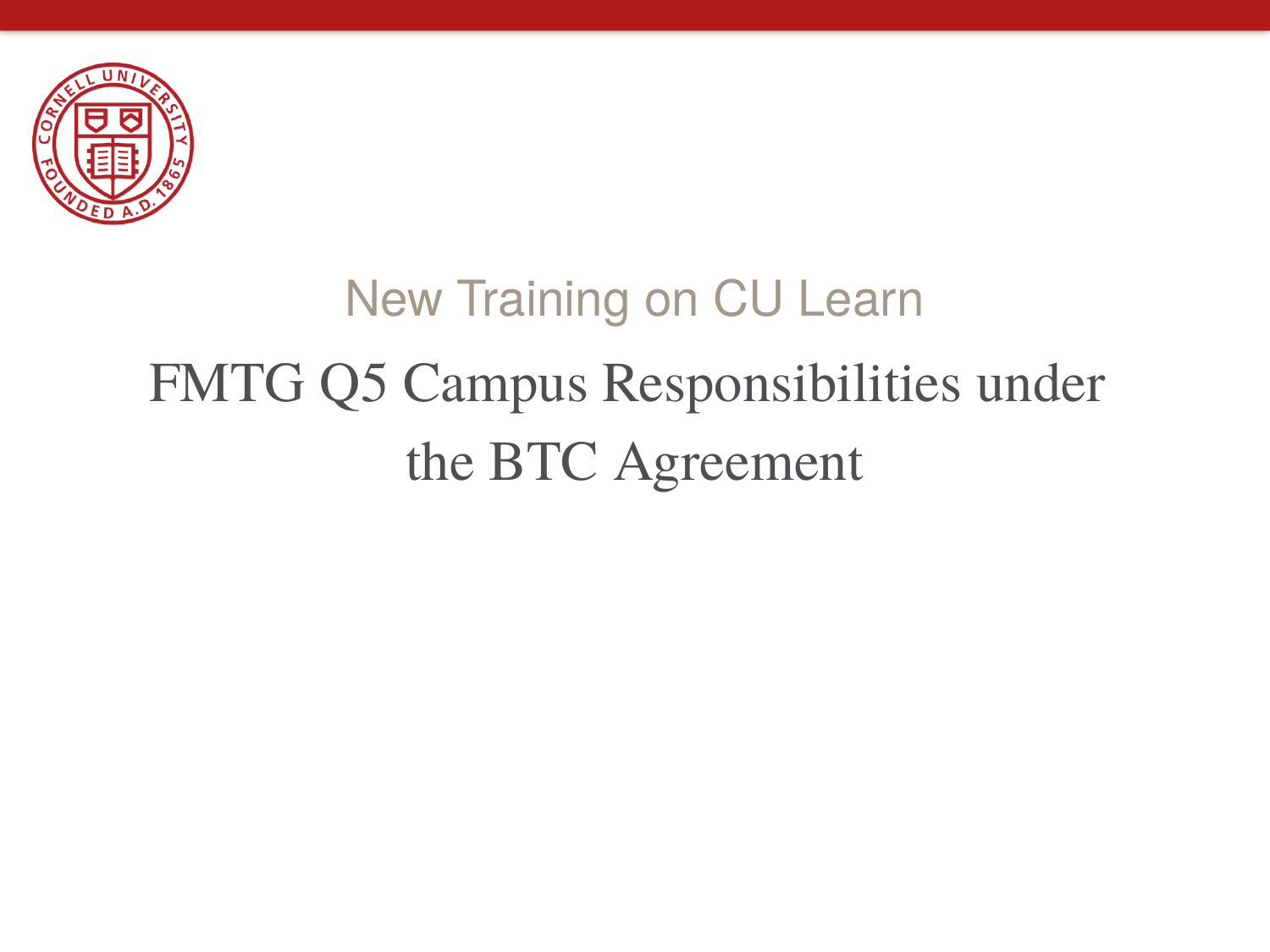

# New Training on CU Learn
FMTG Q5 Campus Responsibilities under
the BTC Agreement